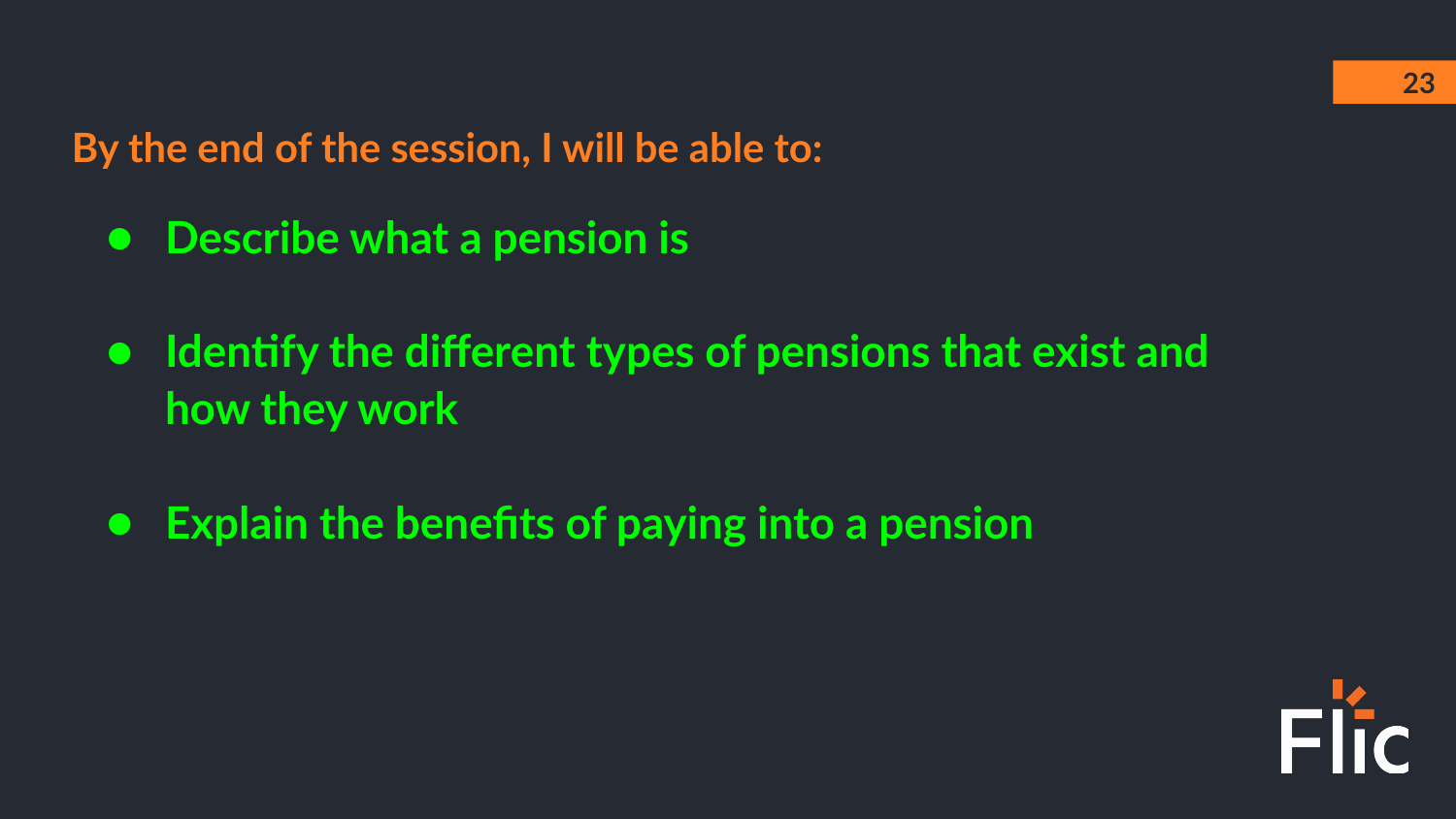

23
By the end of the session, I will be able to:

Describe what a pension is

Identify the different types of pensions that exist and how they work

Explain the benefits of paying into a pension